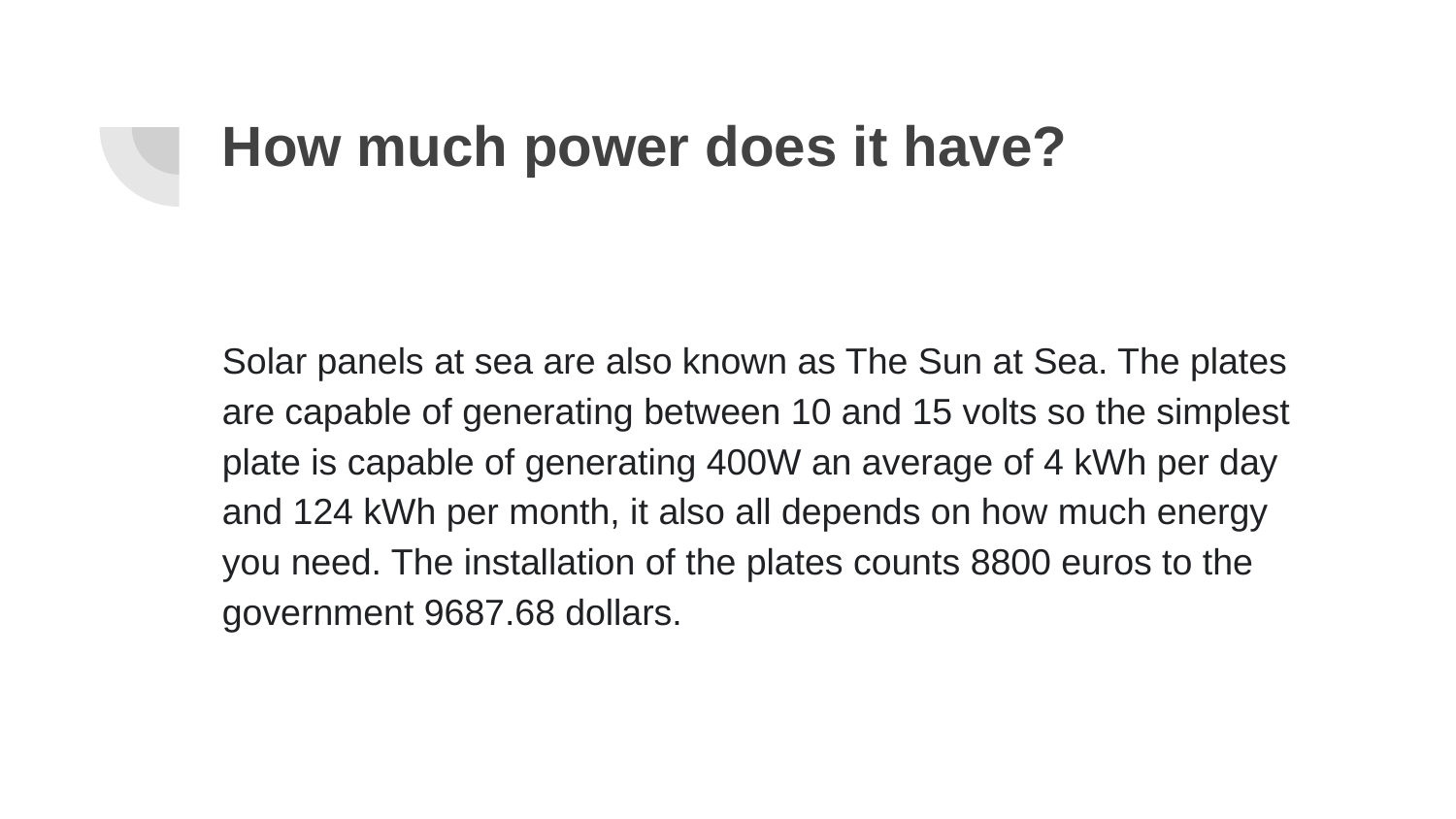

# How much power does it have?
Solar panels at sea are also known as The Sun at Sea. The plates are capable of generating between 10 and 15 volts so the simplest plate is capable of generating 400W an average of 4 kWh per day and 124 kWh per month, it also all depends on how much energy you need. The installation of the plates counts 8800 euros to the government 9687.68 dollars.